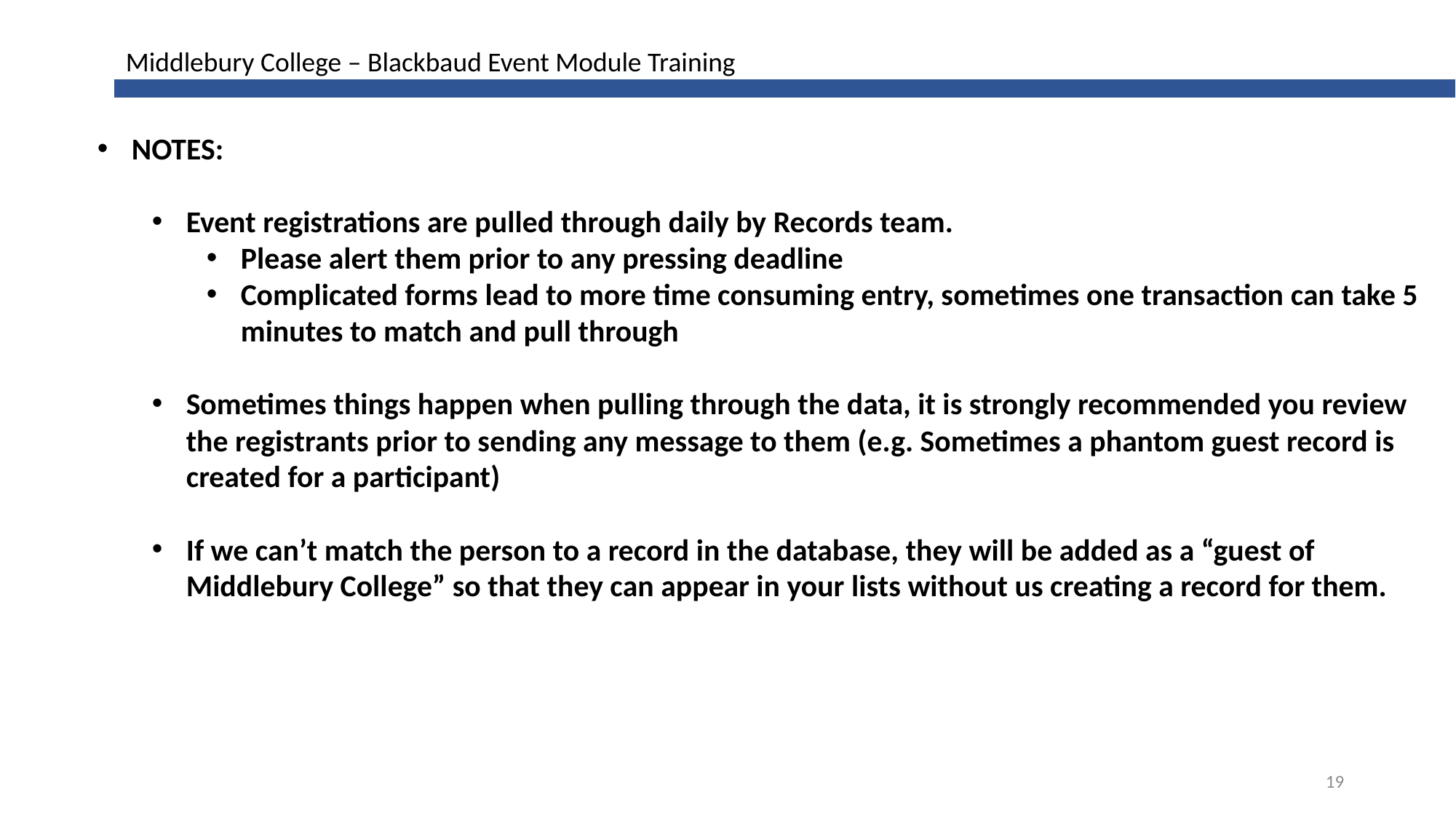

Middlebury College – Blackbaud Event Module Training

NOTES:
Event registrations are pulled through daily by Records team.
Please alert them prior to any pressing deadline
Complicated forms lead to more time consuming entry, sometimes one transaction can take 5 minutes to match and pull through
Sometimes things happen when pulling through the data, it is strongly recommended you review the registrants prior to sending any message to them (e.g. Sometimes a phantom guest record is created for a participant)
If we can’t match the person to a record in the database, they will be added as a “guest of Middlebury College” so that they can appear in your lists without us creating a record for them.
19